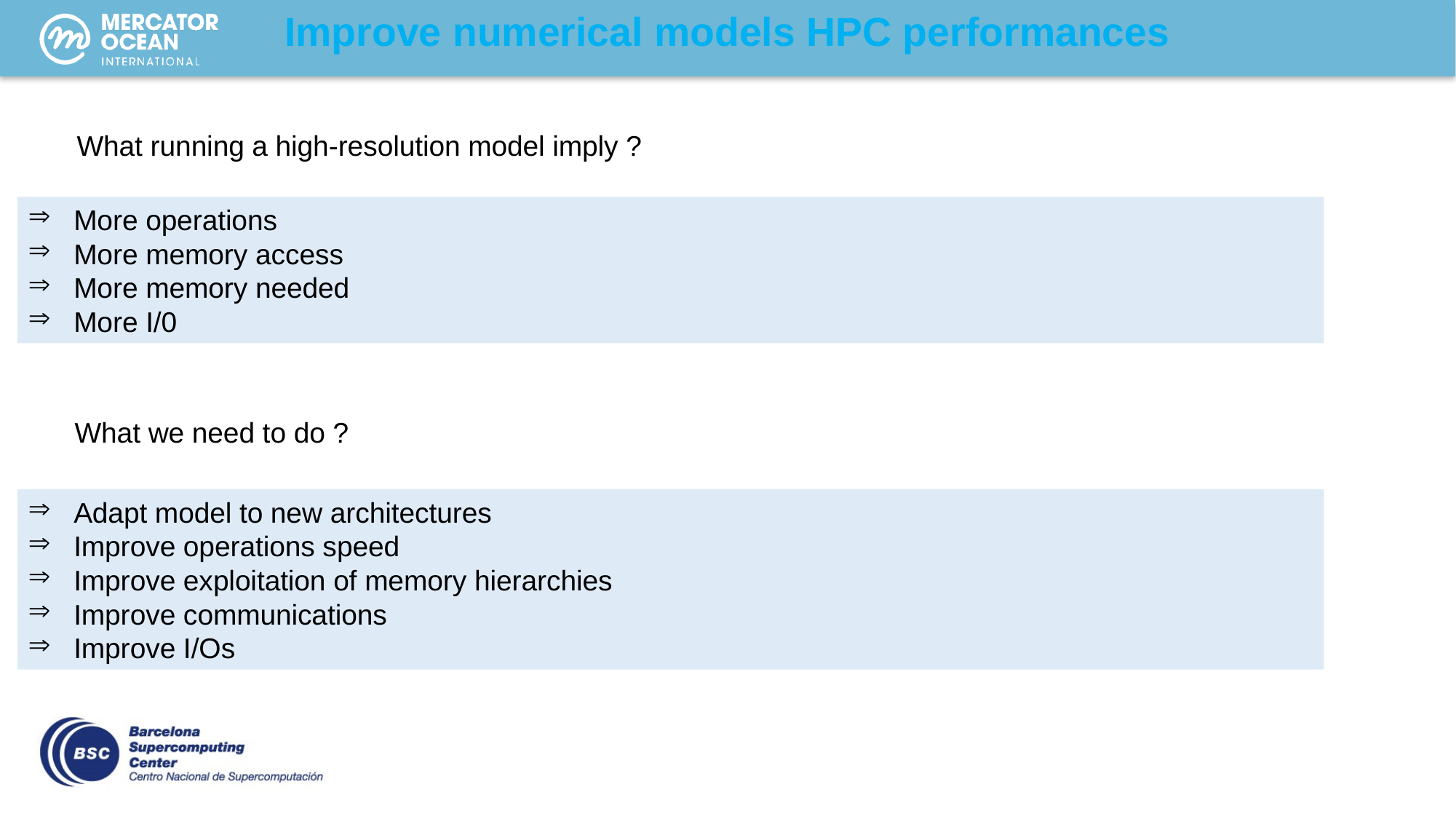

# Improve numerical models HPC performances
What running a high-resolution model imply ?
More operations
More memory access
More memory needed
More I/0
What we need to do ?
Adapt model to new architectures
Improve operations speed
Improve exploitation of memory hierarchies
Improve communications
Improve I/Os